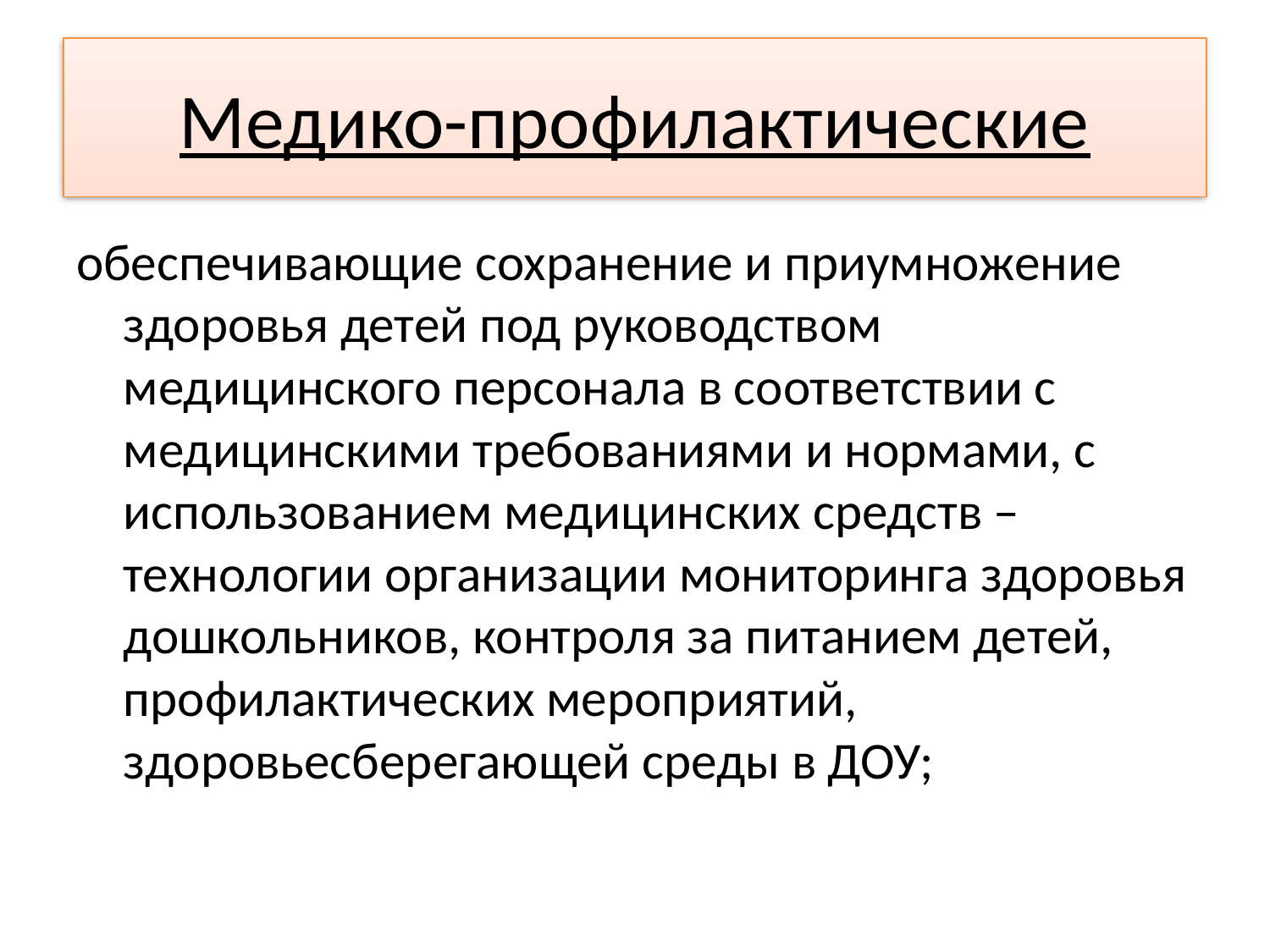

# Медико-профилактические
обеспечивающие сохранение и приумножение здоровья детей под руководством медицинского персонала в соответствии с медицинскими требованиями и нормами, с использованием медицинских средств – технологии организации мониторинга здоровья дошкольников, контроля за питанием детей, профилактических мероприятий, здоровьесберегающей среды в ДОУ;